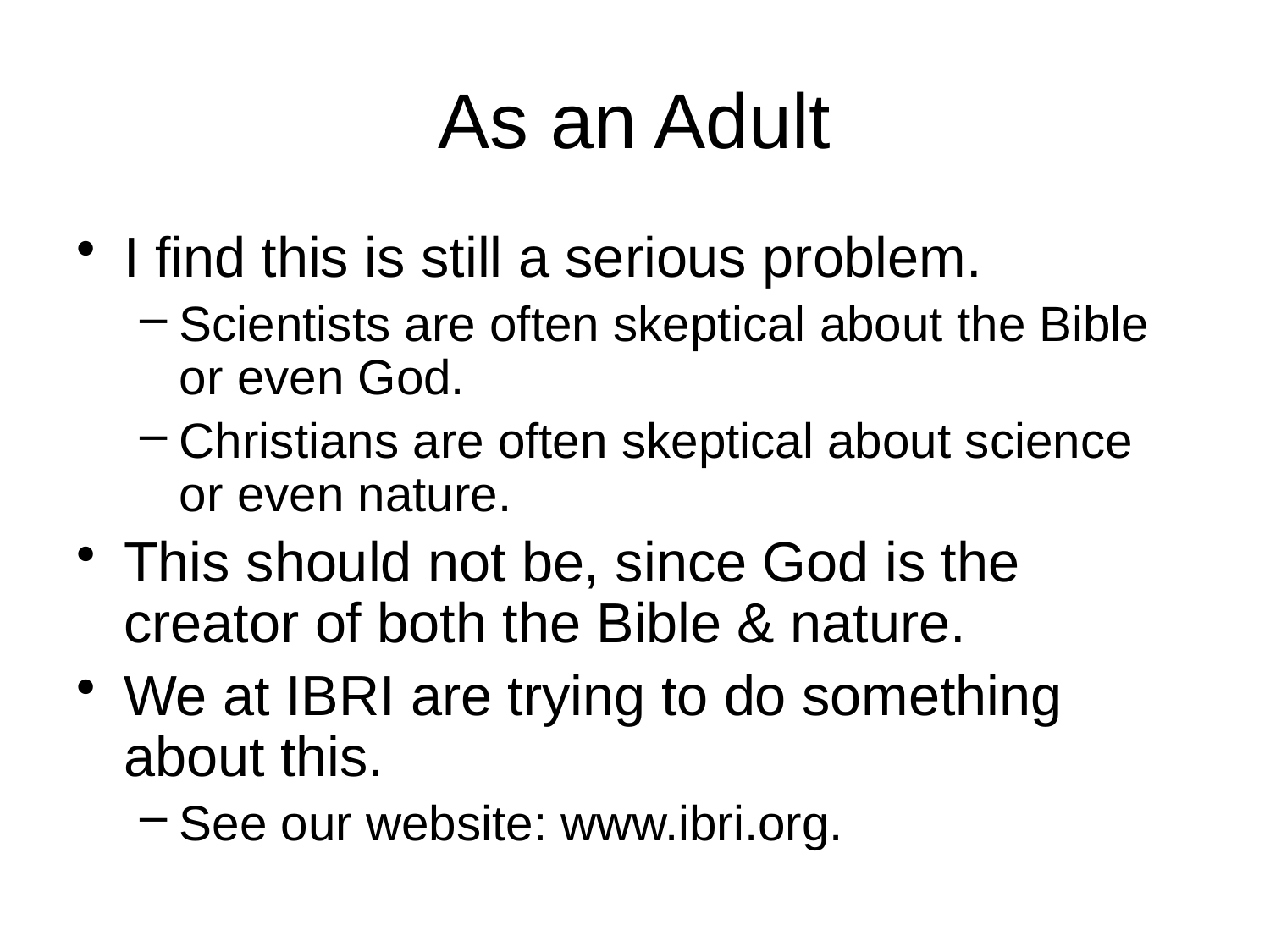

# As an Adult
I find this is still a serious problem.
Scientists are often skeptical about the Bible or even God.
Christians are often skeptical about science or even nature.
This should not be, since God is the creator of both the Bible & nature.
We at IBRI are trying to do something about this.
See our website: www.ibri.org.